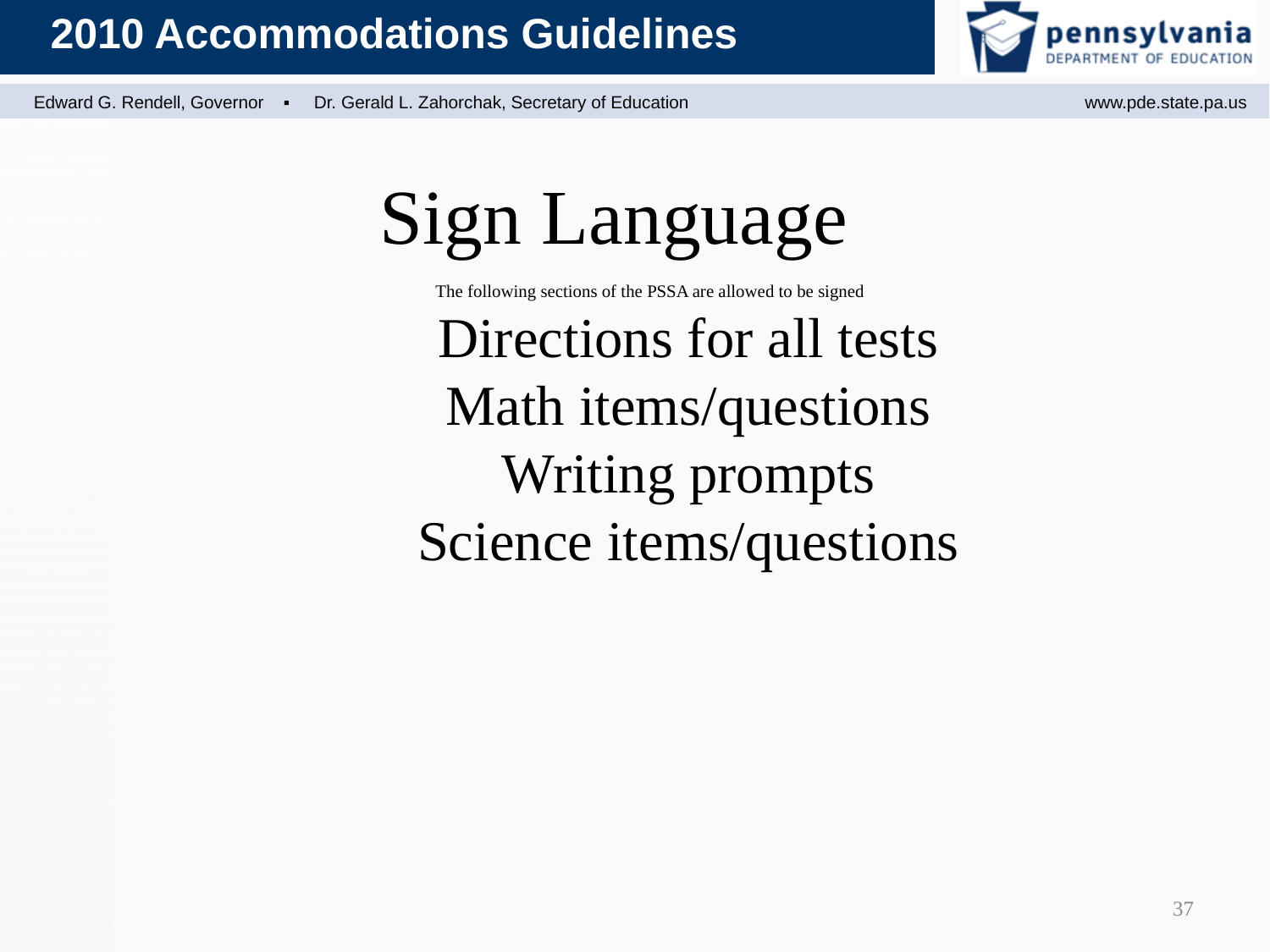

Sign Language
The following sections of the PSSA are allowed to be signed
 Directions for all tests
 Math items/questions
 Writing prompts
 Science items/questions
37